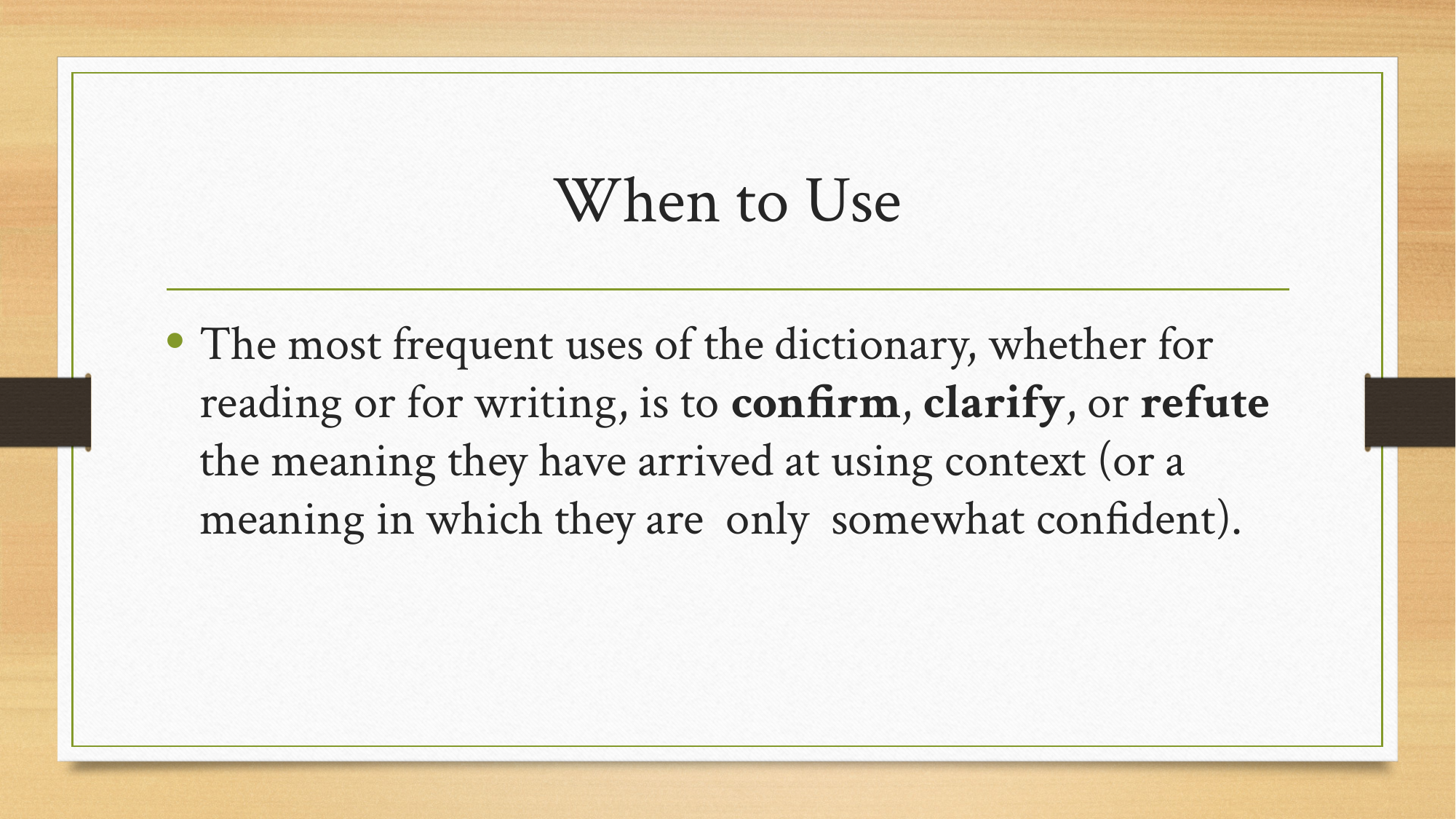

# When to Use
The most frequent uses of the dictionary, whether for reading or for writing, is to confirm, clarify, or refute the meaning they have arrived at using context (or a meaning in which they are  only  somewhat confident).